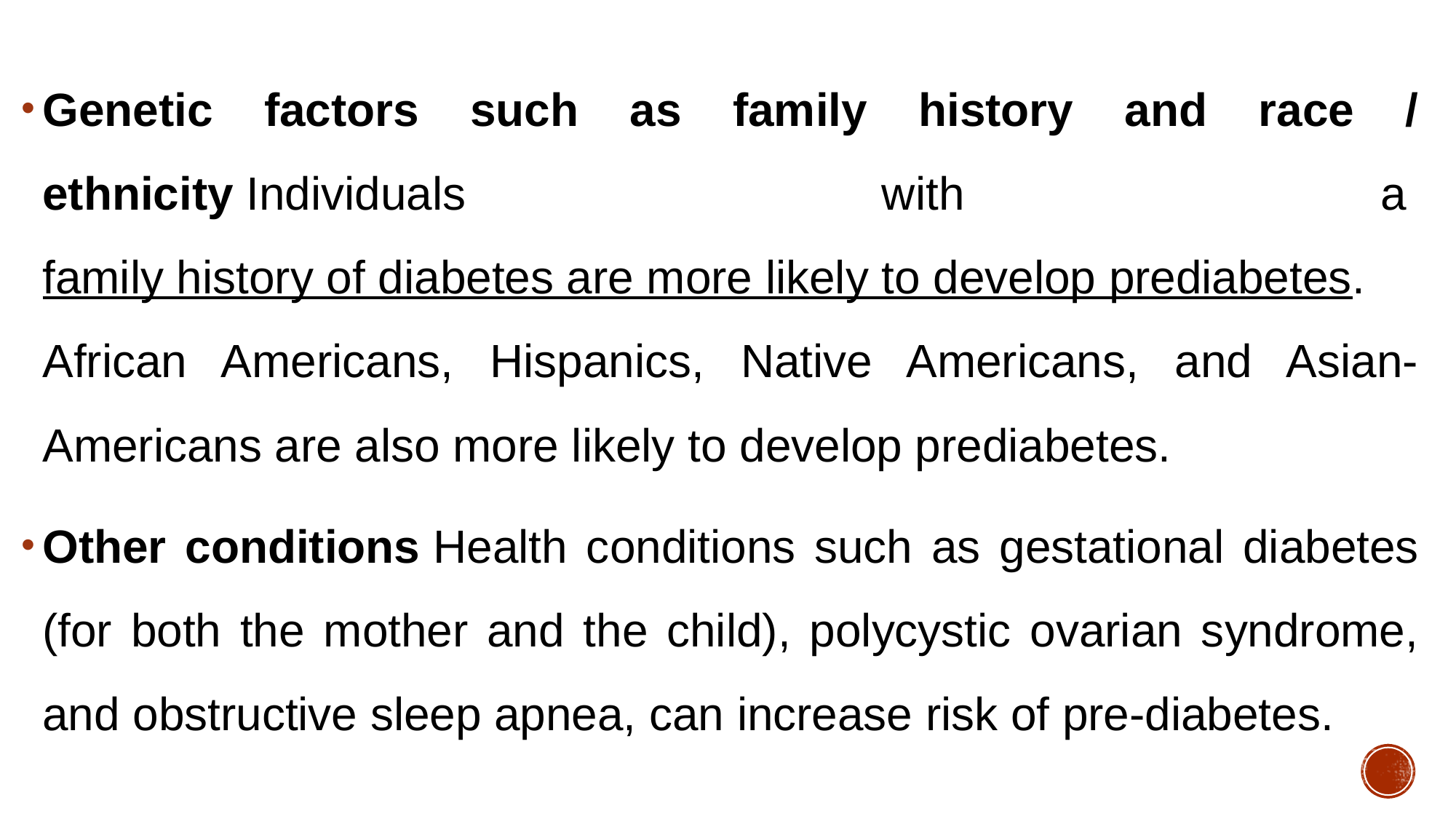

Genetic factors such as family history and race / ethnicity Individuals with a family history of diabetes are more likely to develop prediabetes.  African Americans, Hispanics, Native Americans, and Asian-Americans are also more likely to develop prediabetes.
Other conditions Health conditions such as gestational diabetes (for both the mother and the child), polycystic ovarian syndrome, and obstructive sleep apnea, can increase risk of pre-diabetes.